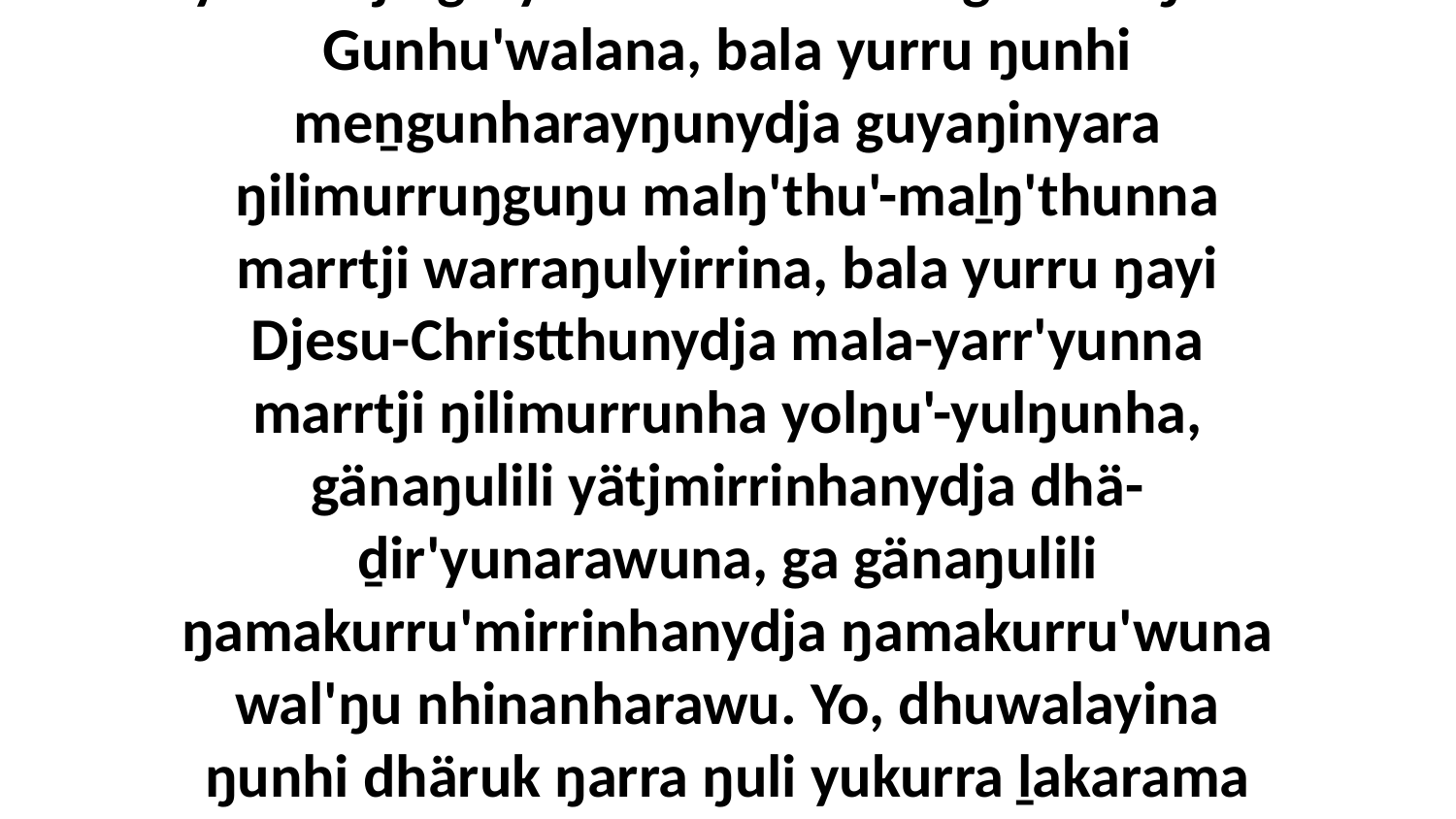

16 Liŋgu ŋulinyaramirriyunydja mala-yarr'yunaramirriyunydja waluyu, ŋilimurru yurru djingaryun nhanukalana gumurrŋura Gunhu'walana, bala yurru ŋunhi meṉgunharayŋunydja guyaŋinyara ŋilimurruŋguŋu malŋ'thu'-maḻŋ'thunna marrtji warraŋulyirrina, bala yurru ŋayi Djesu-Christthunydja mala-yarr'yunna marrtji ŋilimurrunha yolŋu'-yulŋunha, gänaŋulili yätjmirrinhanydja dhä-ḏir'yunarawuna, ga gänaŋulili ŋamakurru'mirrinhanydja ŋamakurru'wuna wal'ŋu nhinanharawu. Yo, dhuwalayina ŋunhi dhäruk ŋarra ŋuli yukurra ḻakarama bukmakkunydja yolŋu'-yulŋuwu.Djuwsthunydja yolŋu'-yulŋuyu bakmaraŋala warray Godku Romnha